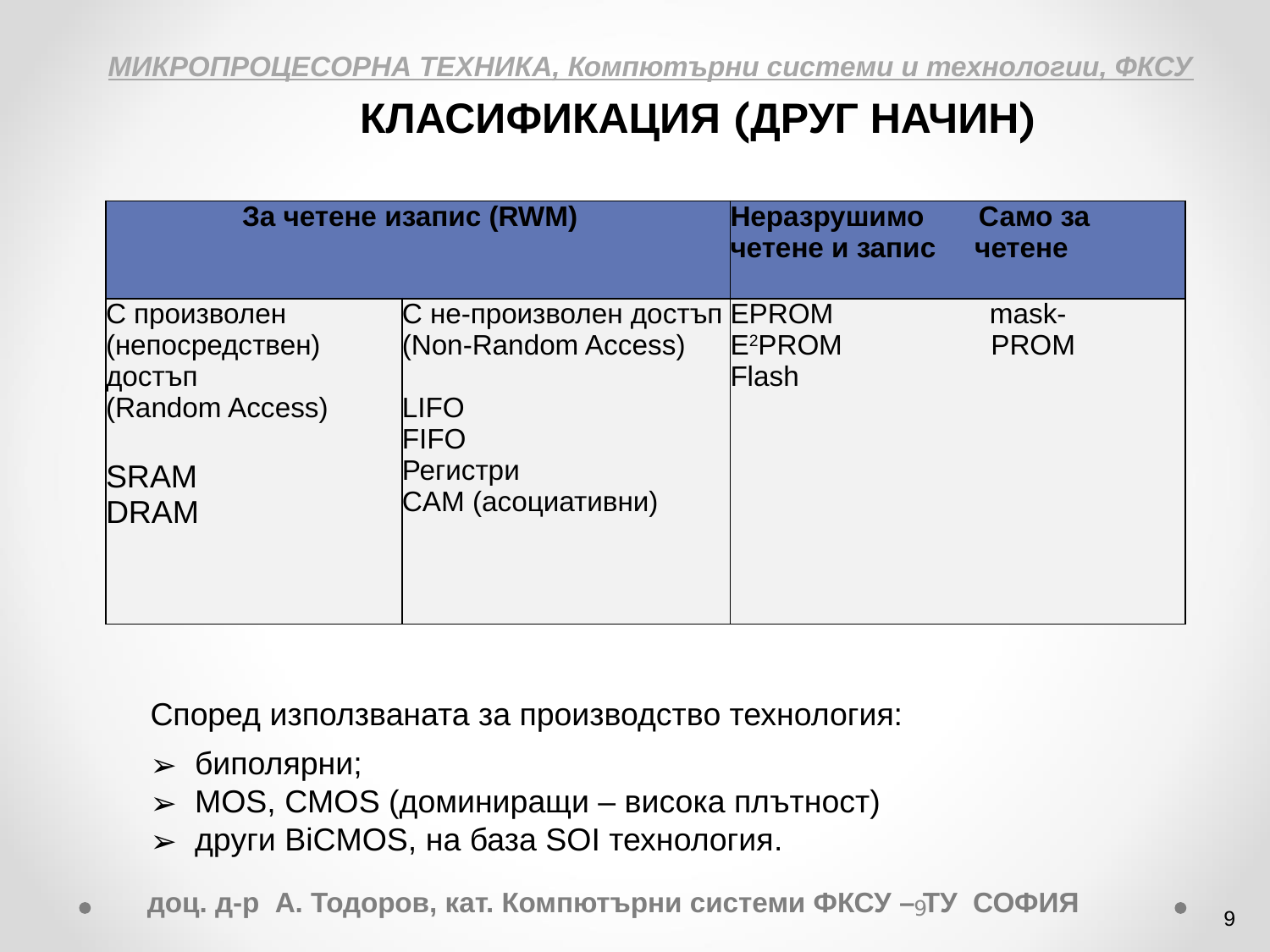

МИКРОПРОЦЕСОРНА ТЕХНИКА, Компютърни системи и технологии, ФКСУ
КЛАСИФИКАЦИЯ (ДРУГ НАЧИН)

| За четене и | запис (RWM) | Неразрушимо Само за четене и запис четене |
| --- | --- | --- |
| С произволен (непосредствен) достъп (Random Access) SRAM DRAM | С не-произволен достъп (Non-Random Access) LIFO FIFO Регистри CAM (асоциативни) | EPROM mask- E2PROM PROM Flash |
Според използваната за производство технология:
  биполярни;
  MOS, CMOS (доминиращи – висока плътност)
  други BiCMOS, на база SOI технология.

доц. д-р  А. Тодоров, кат. Компютърни системи ФКСУ – ТУ  СОФИЯ
9
9